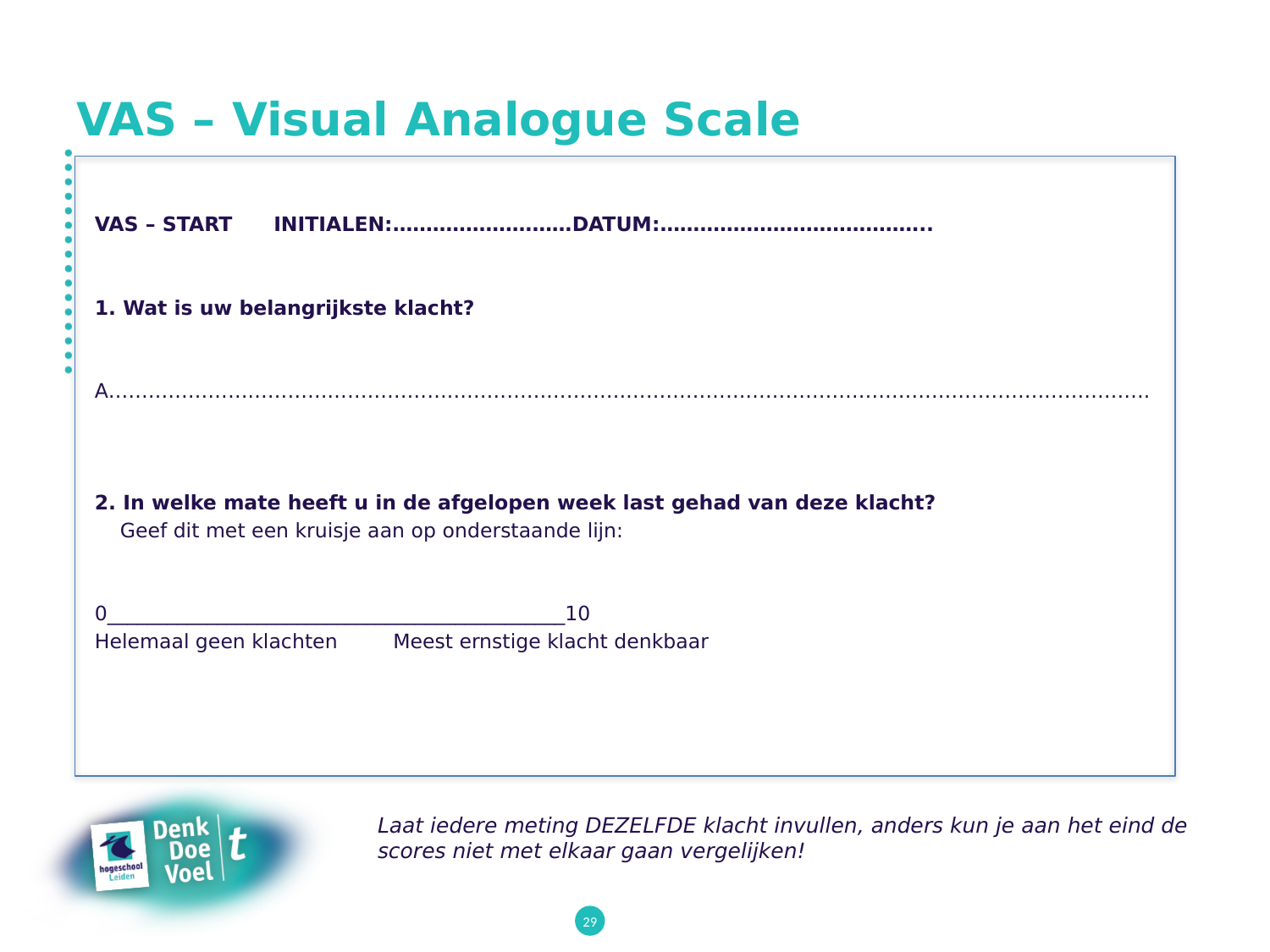

# VAS – Visual Analogue Scale

VAS – START	INITIALEN:………………………	DATUM:…………………………………..

1. Wat is uw belangrijkste klacht?

A………………………………………………………………………………………………………………………………………….

2. In welke mate heeft u in de afgelopen week last gehad van deze klacht?
    Geef dit met een kruisje aan op onderstaande lijn:

0______________________________________________10
Helemaal geen klachten	Meest ernstige klacht denkbaar

Laat iedere meting DEZELFDE klacht invullen, anders kun je aan het eind de scores niet met elkaar gaan vergelijken!
29